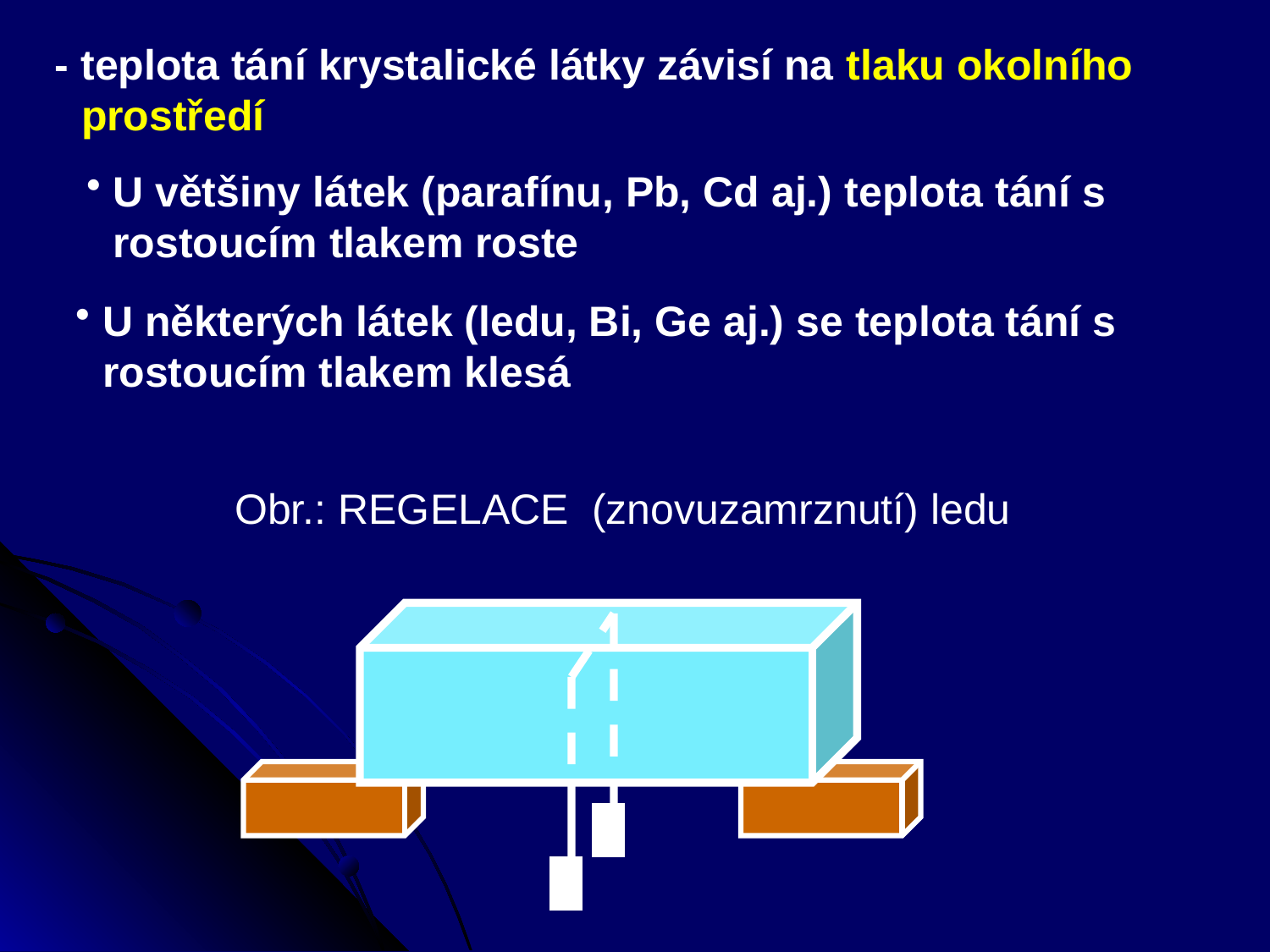

- teplota tání krystalické látky závisí na tlaku okolního prostředí
U většiny látek (parafínu, Pb, Cd aj.) teplota tání s rostoucím tlakem roste
U některých látek (ledu, Bi, Ge aj.) se teplota tání s rostoucím tlakem klesá
Obr.: REGELACE  (znovuzamrznutí) ledu